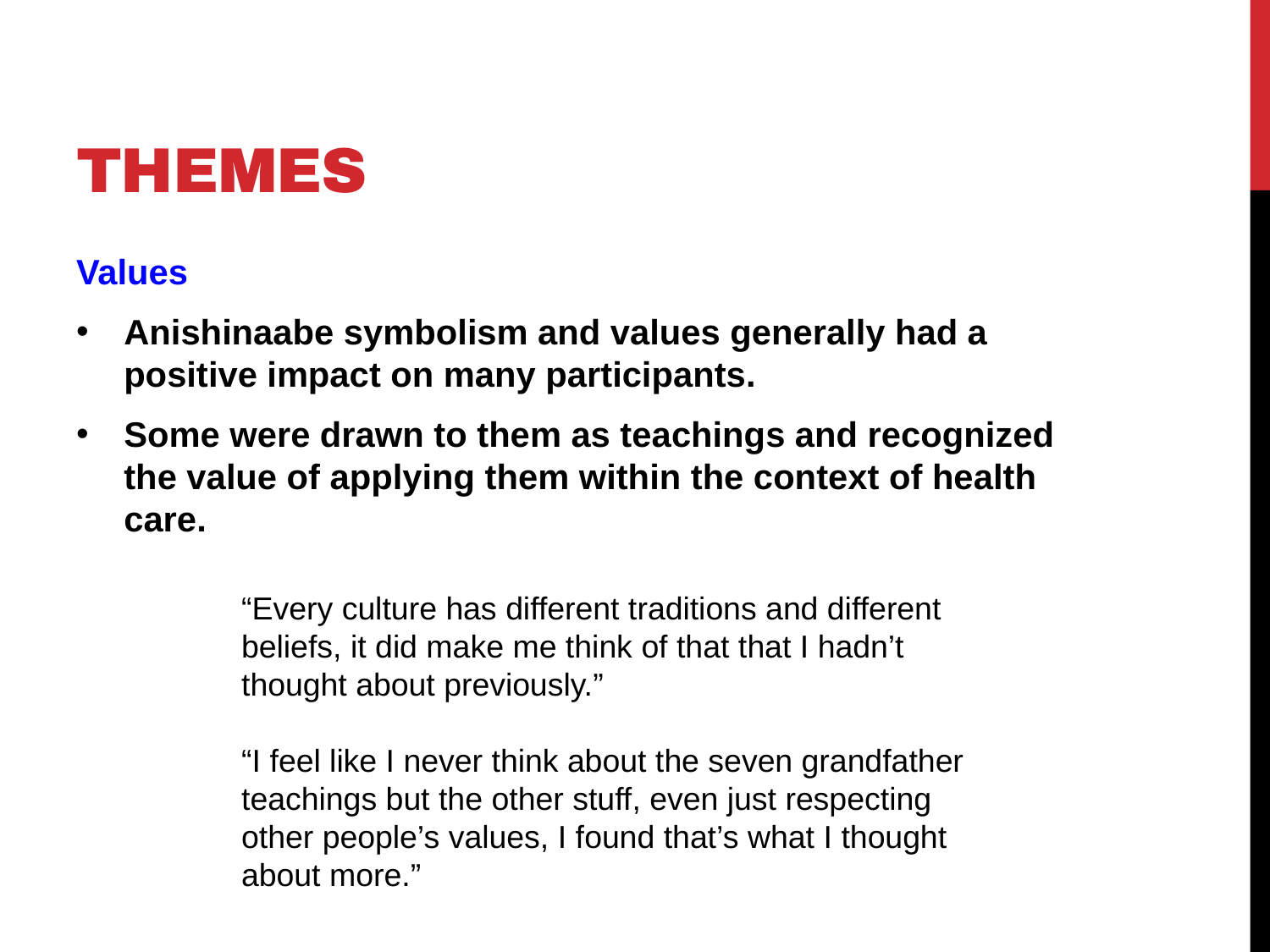

# Themes
Values
Anishinaabe symbolism and values generally had a positive impact on many participants.
Some were drawn to them as teachings and recognized the value of applying them within the context of health care.
“Every culture has different traditions and different beliefs, it did make me think of that that I hadn’t thought about previously.”

“I feel like I never think about the seven grandfather teachings but the other stuff, even just respecting other people’s values, I found that’s what I thought about more.”